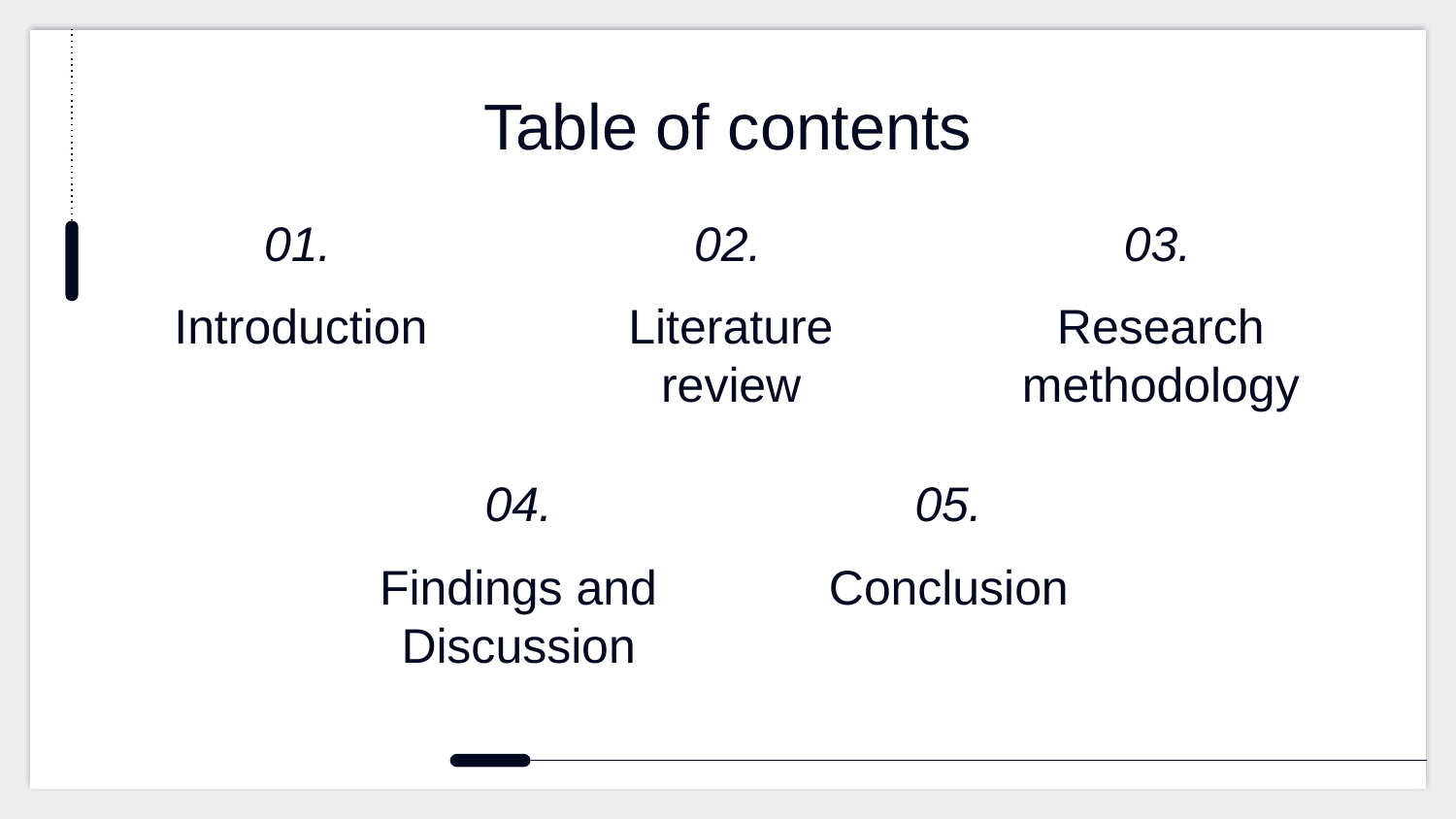

# Table of contents
01.
02.
03.
Introduction
Literature review
Research methodology
04.
05.
Findings and Discussion
Conclusion